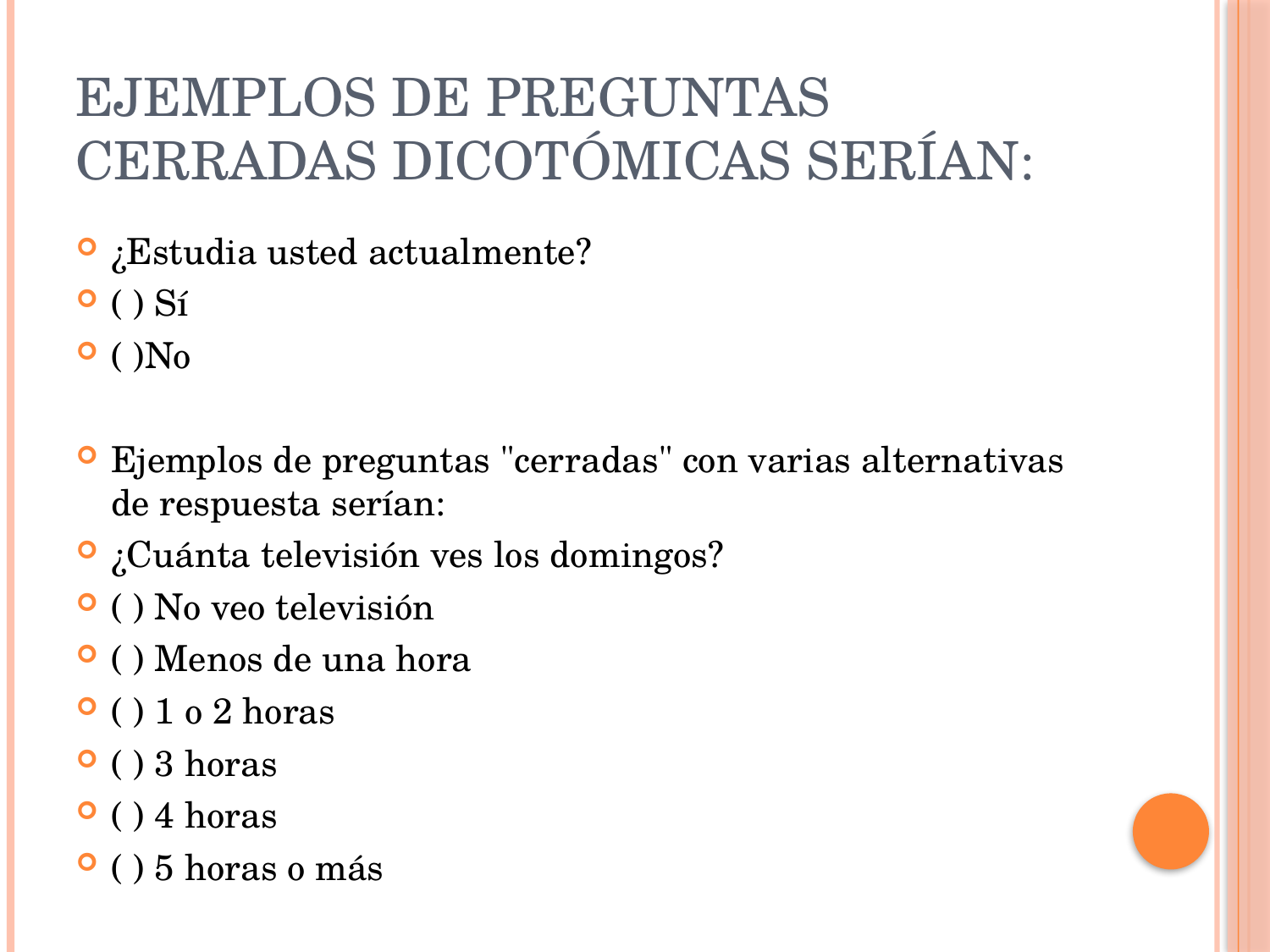

# Ejemplos de preguntas cerradas dicotómicas serían:
¿Estudia usted actualmente?
( ) Sí
( )No

Ejemplos de preguntas "cerradas" con varias alternativas de respuesta serían:
¿Cuánta televisión ves los domingos?
( ) No veo televisión
( ) Menos de una hora
( ) 1 o 2 horas
( ) 3 horas
( ) 4 horas
( ) 5 horas o más